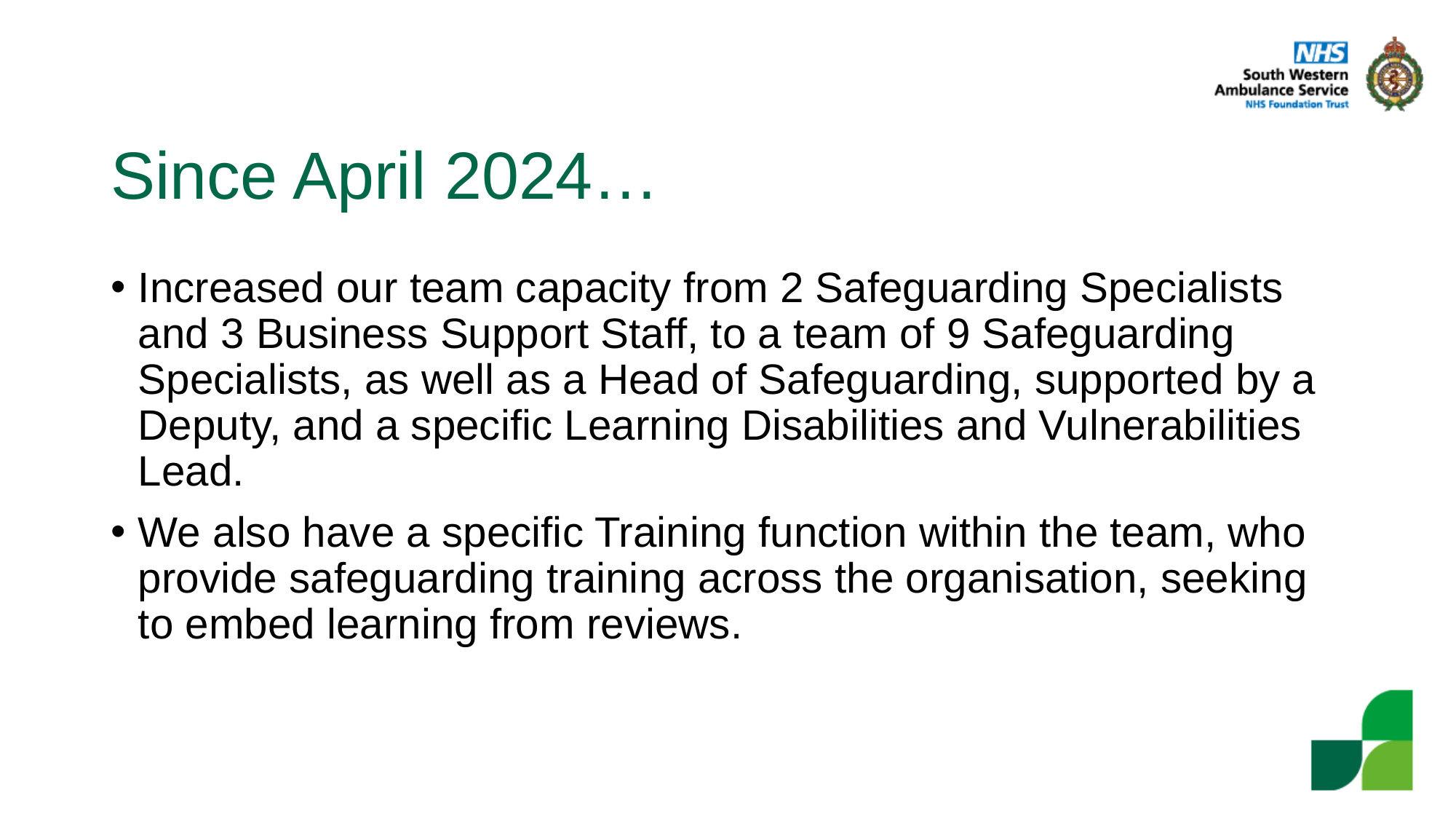

# Since April 2024…
Increased our team capacity from 2 Safeguarding Specialists and 3 Business Support Staff, to a team of 9 Safeguarding Specialists, as well as a Head of Safeguarding, supported by a Deputy, and a specific Learning Disabilities and Vulnerabilities Lead.
We also have a specific Training function within the team, who provide safeguarding training across the organisation, seeking to embed learning from reviews.